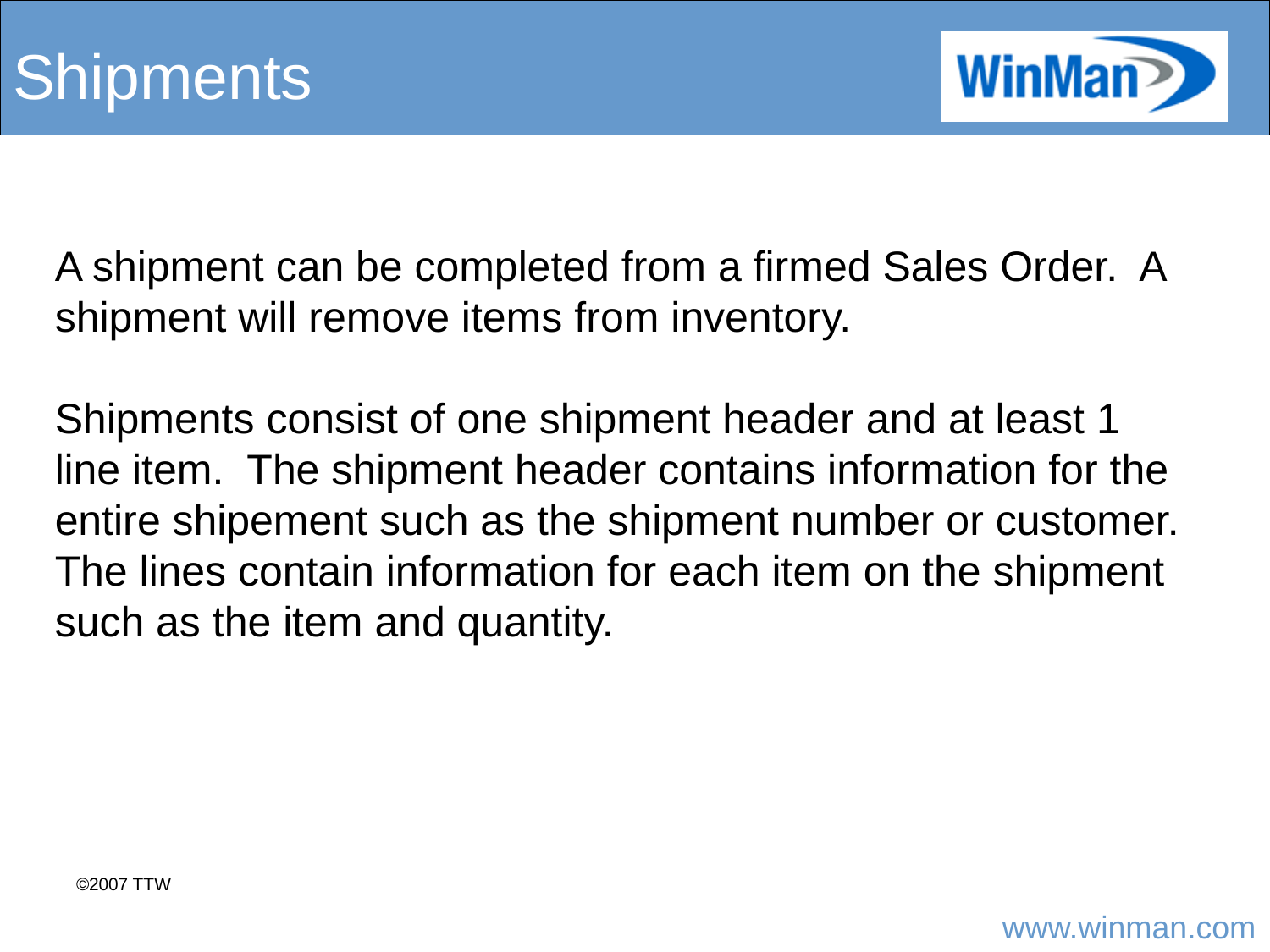

# Shipments
A shipment can be completed from a firmed Sales Order.  A shipment will remove items from inventory.

Shipments consist of one shipment header and at least 1 line item.  The shipment header contains information for the entire shipement such as the shipment number or customer.  The lines contain information for each item on the shipment such as the item and quantity.
©2007 TTW